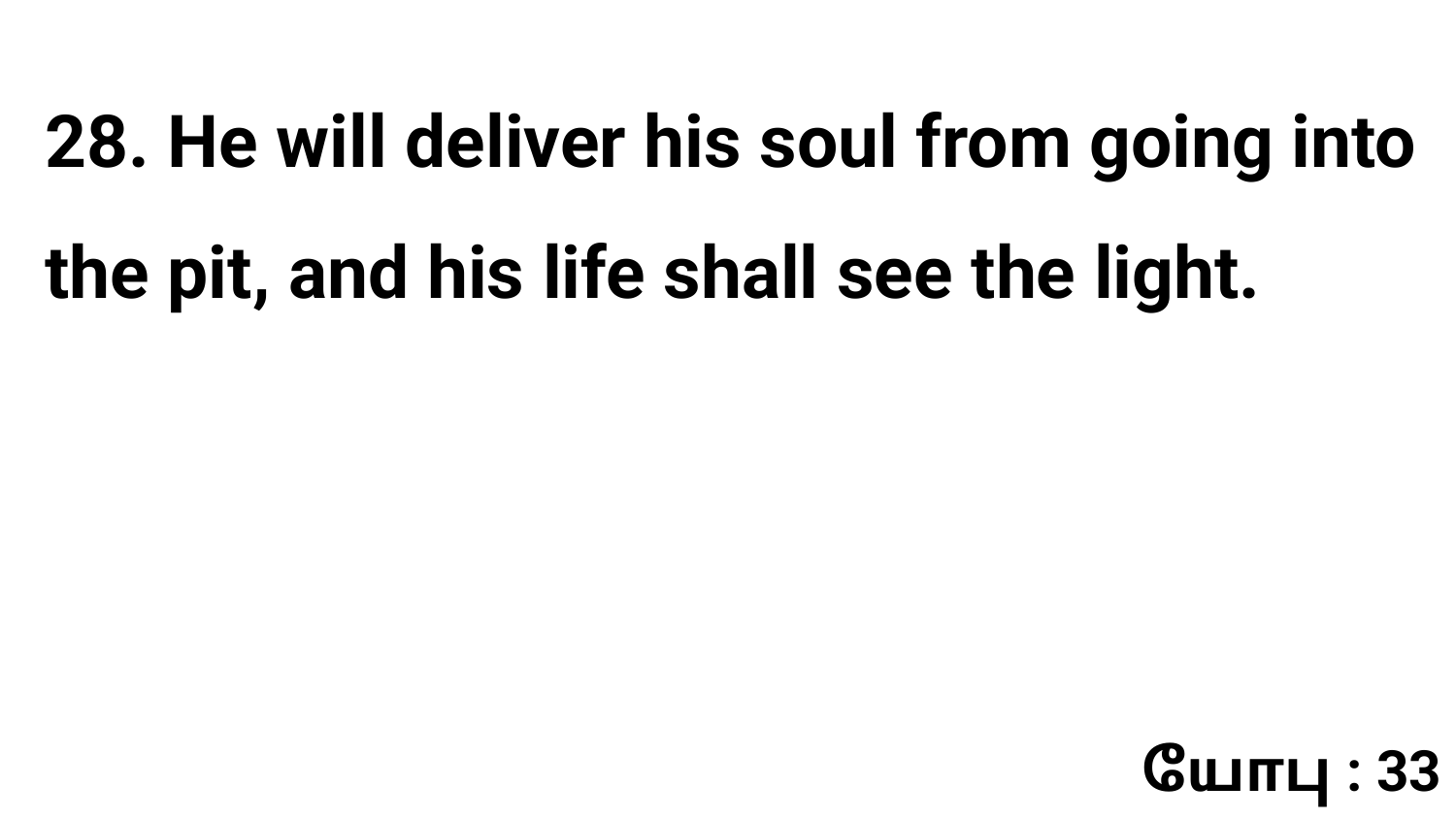

28. He will deliver his soul from going into the pit, and his life shall see the light.
யோபு : 33